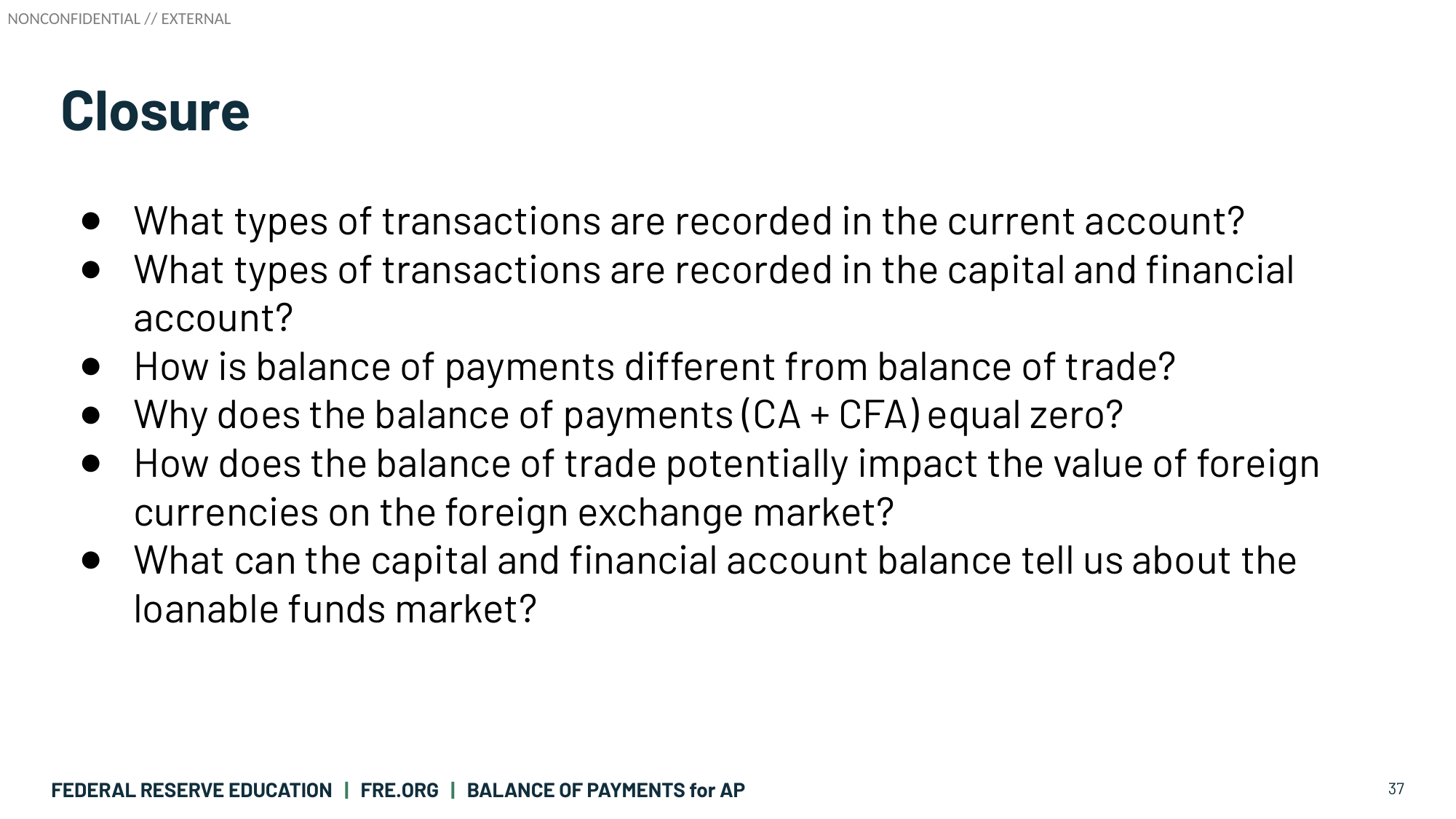

# Closure
What types of transactions are recorded in the current account?
What types of transactions are recorded in the capital and financial account?
How is balance of payments different from balance of trade?
Why does the balance of payments (CA + CFA) equal zero?
How does the balance of trade potentially impact the value of foreign currencies on the foreign exchange market?
What can the capital and financial account balance tell us about the loanable funds market?